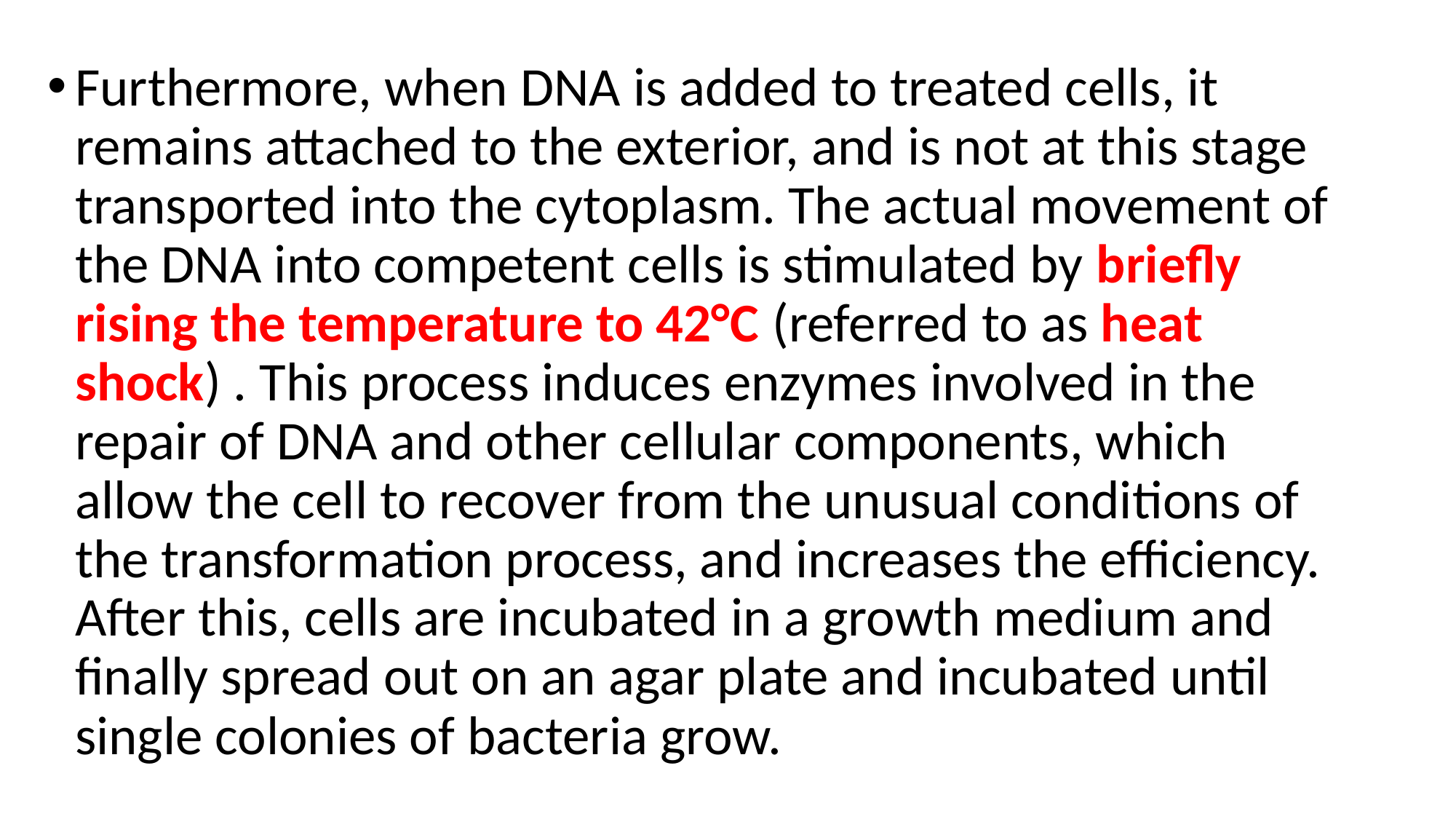

Furthermore, when DNA is added to treated cells, it remains attached to the exterior, and is not at this stage transported into the cytoplasm. The actual movement of the DNA into competent cells is stimulated by briefly rising the temperature to 42°C (referred to as heat shock) . This process induces enzymes involved in the repair of DNA and other cellular components, which allow the cell to recover from the unusual conditions of the transformation process, and increases the efficiency. After this, cells are incubated in a growth medium and finally spread out on an agar plate and incubated until single colonies of bacteria grow.